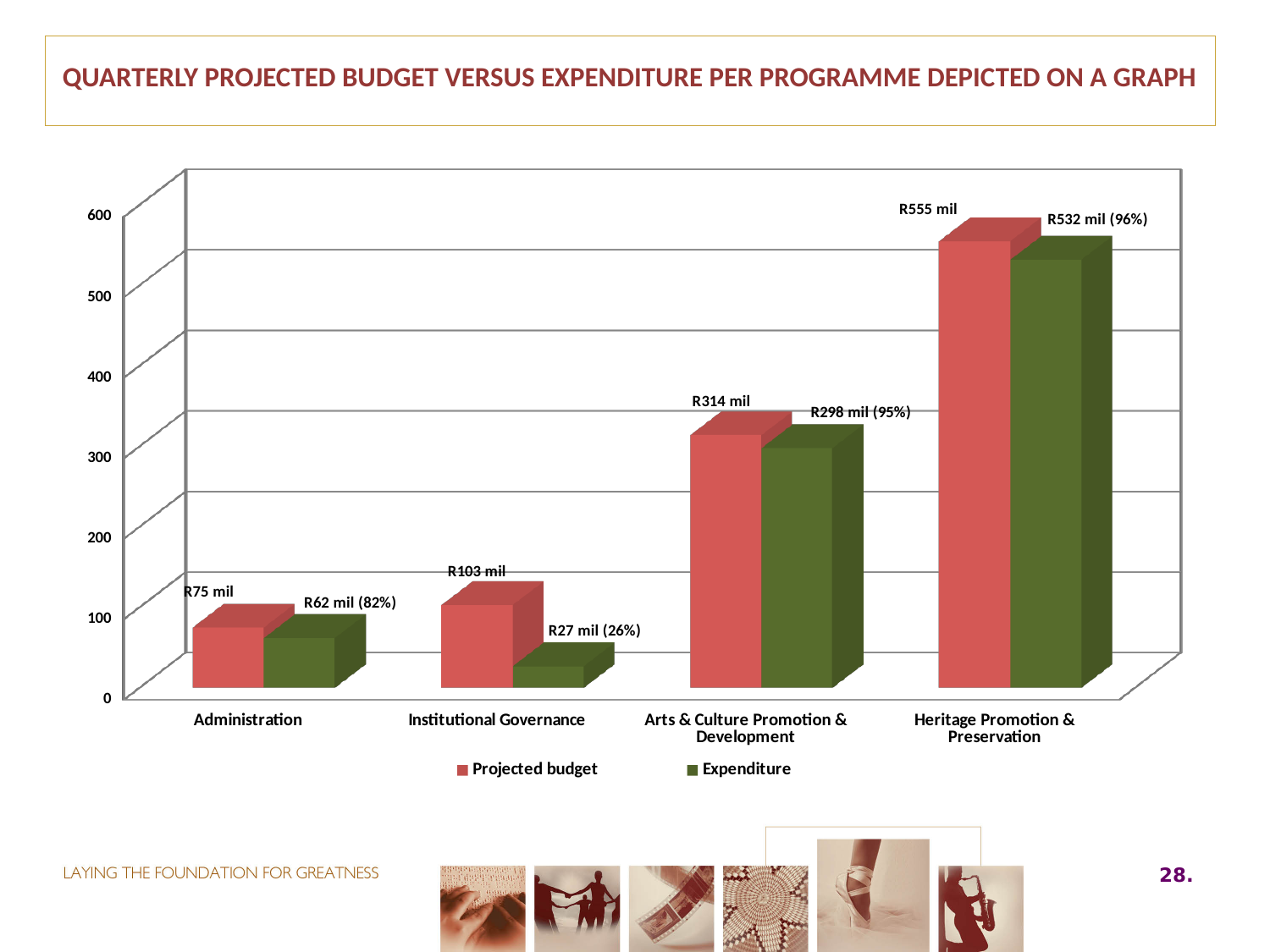

QUARTERLY PROJECTED BUDGET VERSUS EXPENDITURE PER PROGRAMME DEPICTED ON A GRAPH

[unsupported chart]

28.